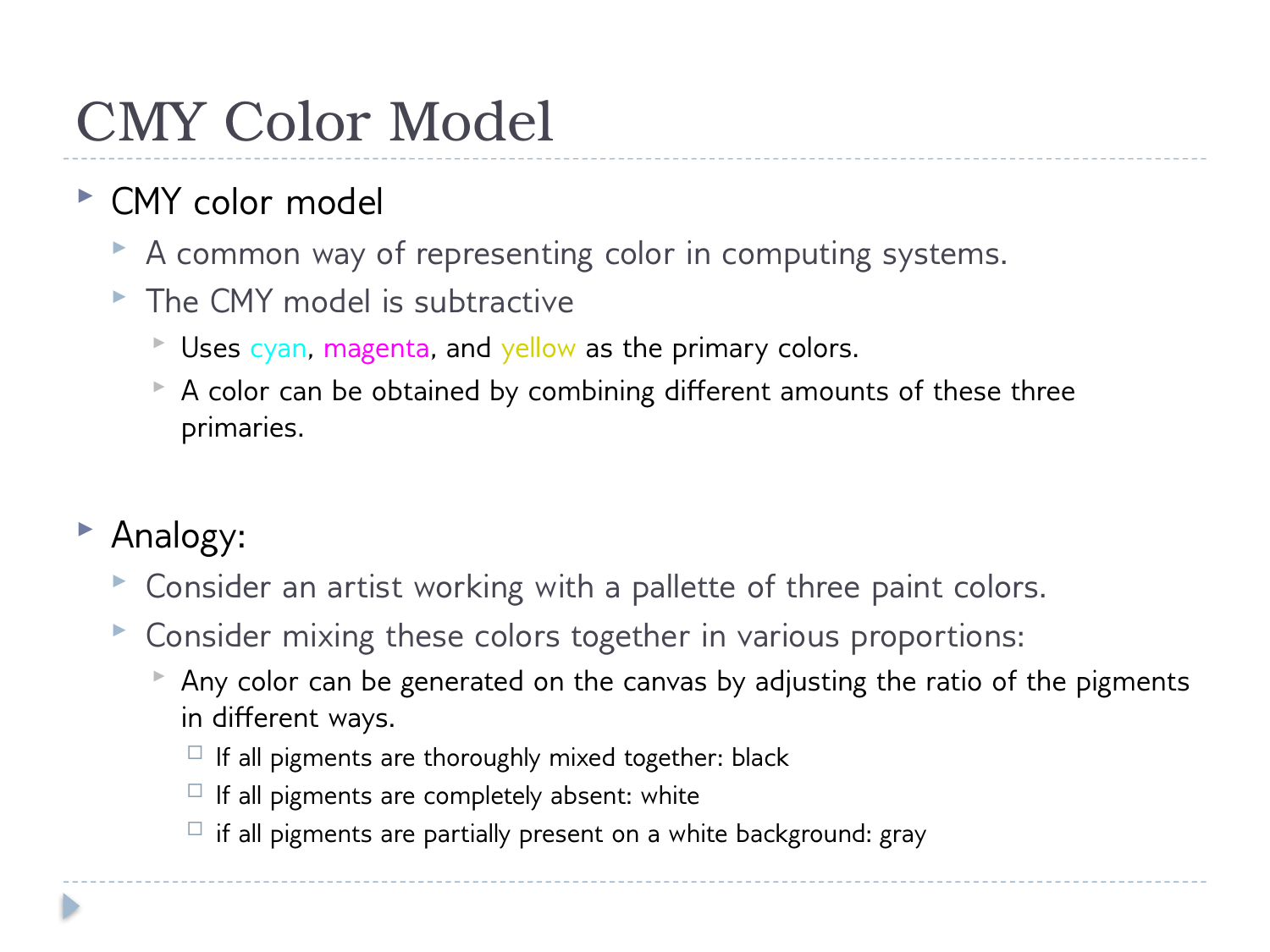

# CMY Color Model
CMY color model
A common way of representing color in computing systems.
The CMY model is subtractive
Uses cyan, magenta, and yellow as the primary colors.
A color can be obtained by combining different amounts of these three primaries.

Analogy:
Consider an artist working with a pallette of three paint colors.
Consider mixing these colors together in various proportions:
Any color can be generated on the canvas by adjusting the ratio of the pigments in different ways.
If all pigments are thoroughly mixed together: black
If all pigments are completely absent: white
if all pigments are partially present on a white background: gray